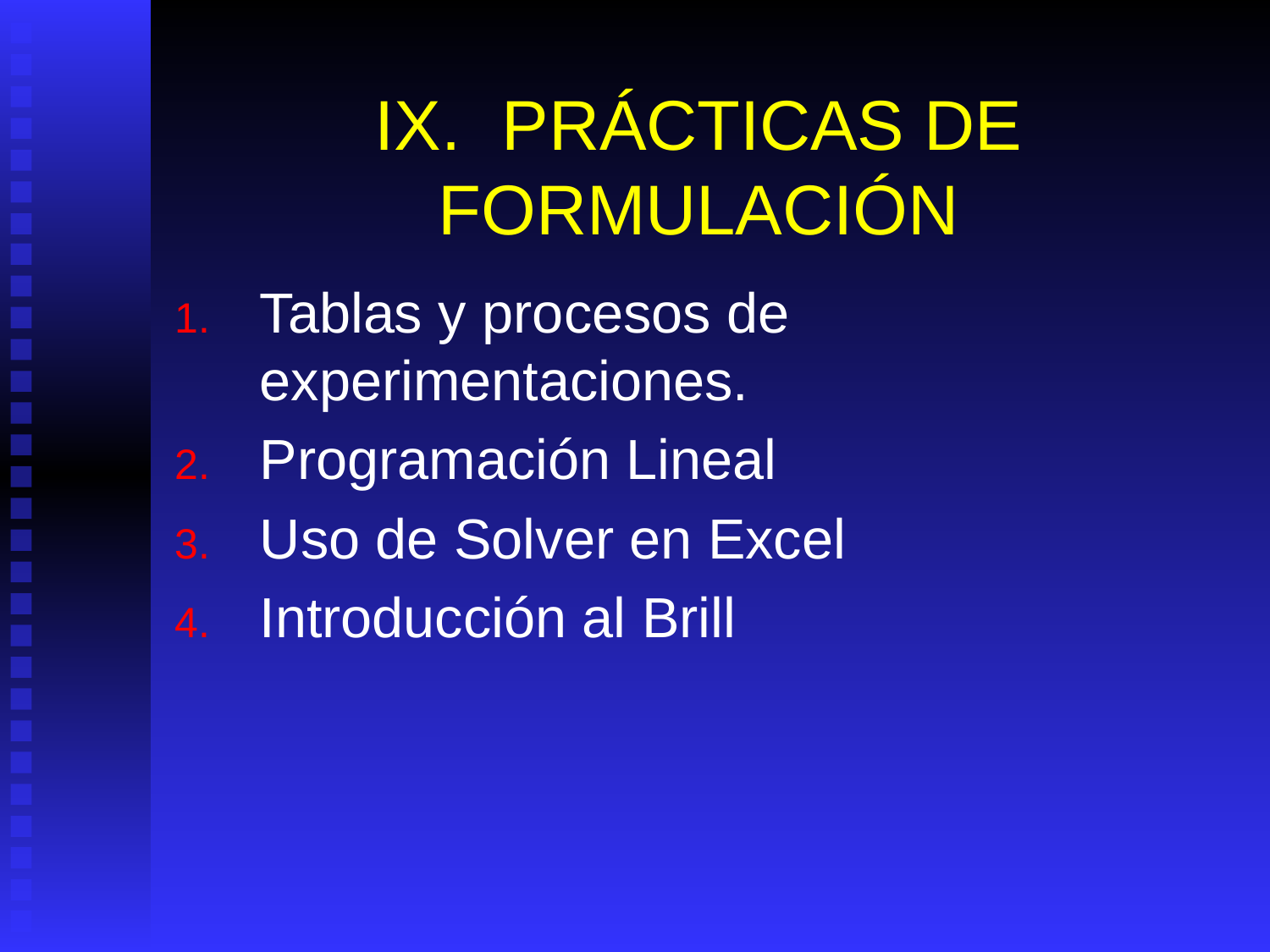

# IX.	PRÁCTICAS DE FORMULACIÓN
Tablas y procesos de experimentaciones.
Programación Lineal
Uso de Solver en Excel
Introducción al Brill